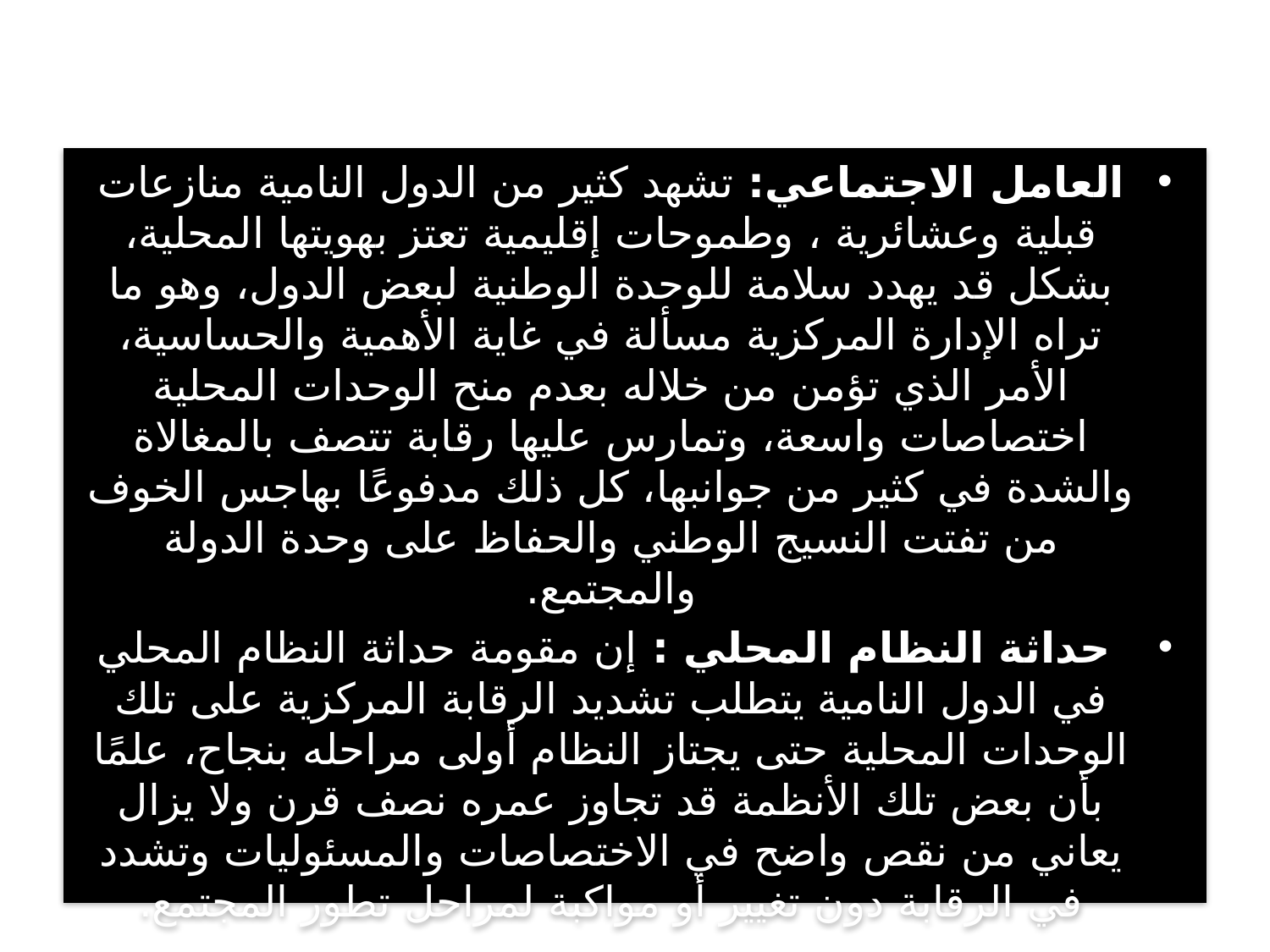

العامل الاجتماعي: تشهد كثير من الدول النامية منازعات قبلية وعشائرية ، وطموحات إقليمية تعتز بهويتها المحلية، بشكل قد يهدد سلامة للوحدة الوطنية لبعض الدول، وهو ما تراه الإدارة المركزية مسألة في غاية الأهمية والحساسية، الأمر الذي تؤمن من خلاله بعدم منح الوحدات المحلية اختصاصات واسعة، وتمارس عليها رقابة تتصف بالمغالاة والشدة في كثير من جوانبها، كل ذلك مدفوعًا بهاجس الخوف من تفتت النسيج الوطني والحفاظ على وحدة الدولة والمجتمع.
 حداثة النظام المحلي : إن مقومة حداثة النظام المحلي في الدول النامية يتطلب تشديد الرقابة المركزية على تلك الوحدات المحلية حتى يجتاز النظام أولى مراحله بنجاح، علمًا بأن بعض تلك الأنظمة قد تجاوز عمره نصف قرن ولا يزال يعاني من نقص واضح في الاختصاصات والمسئوليات وتشدد في الرقابة دون تغيير أو مواكبة لمراحل تطور المجتمع.